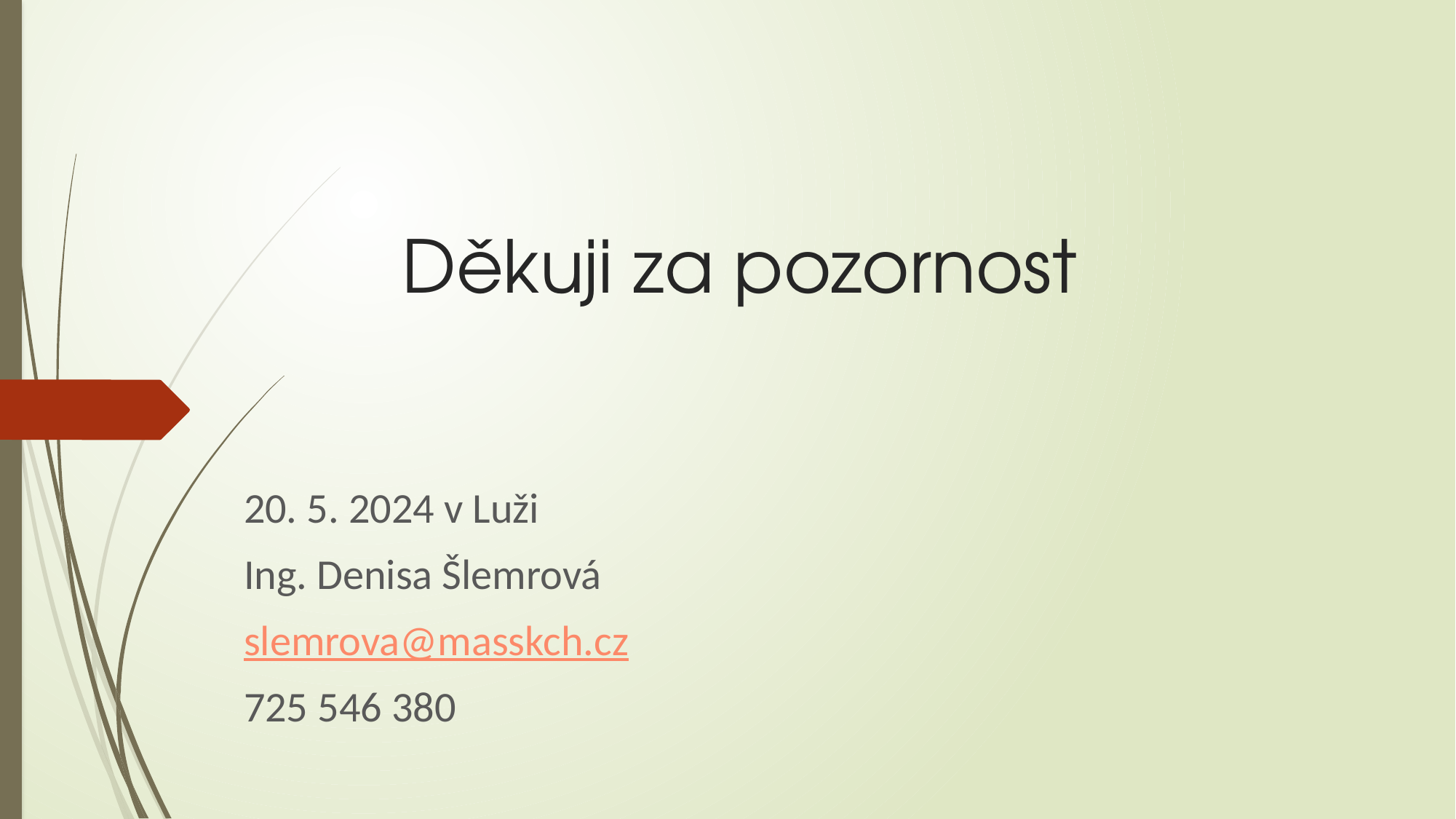

# Děkuji za pozornost

20. 5. 2024 v Luži
Ing. Denisa Šlemrová
slemrova@masskch.cz
725 546 380